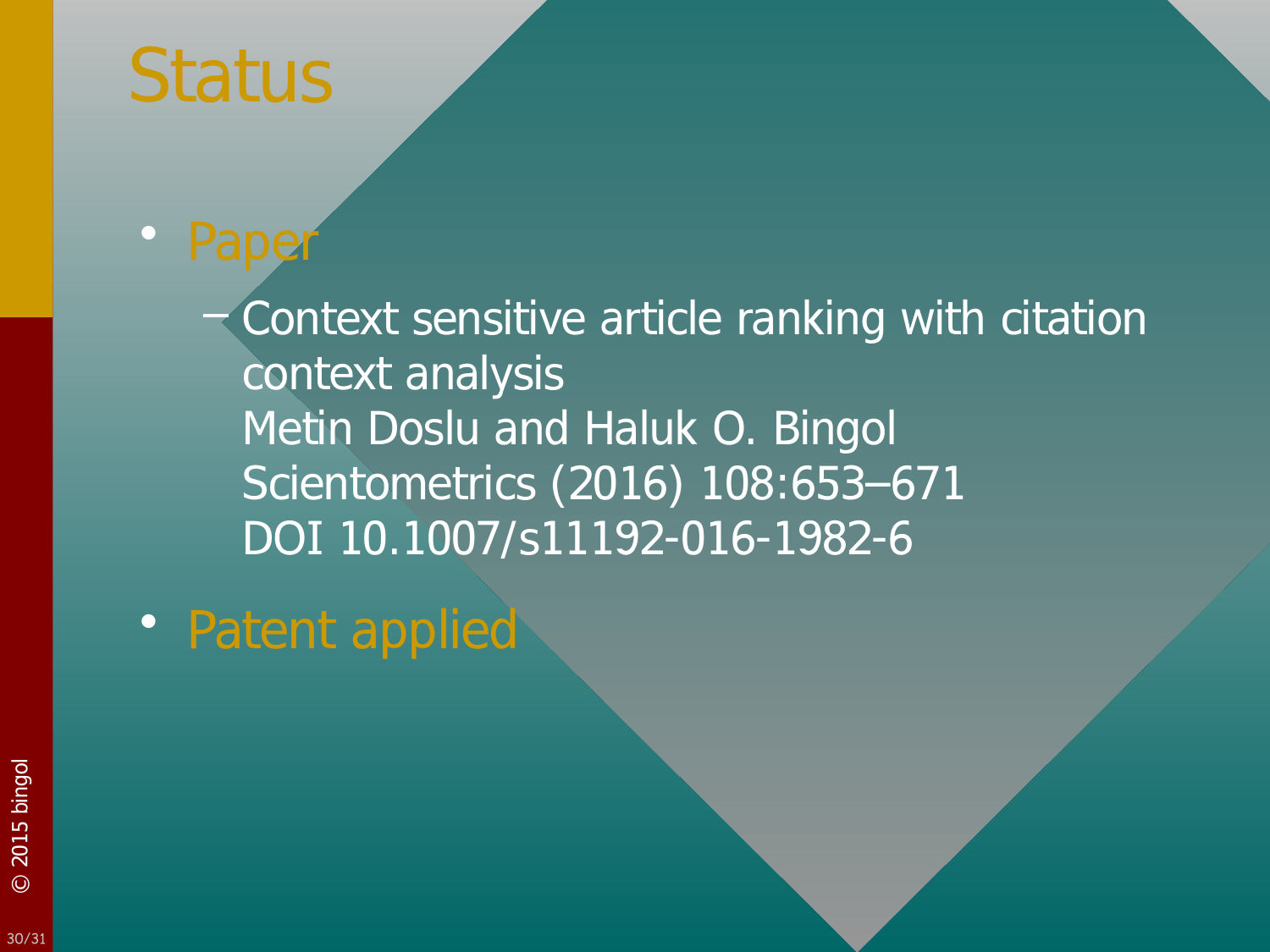

# Status
Paper
Context sensitive article ranking with citation context analysis
Metin Doslu and Haluk O. Bingol
Scientometrics (2016) 108:653–671
DOI 10.1007/s11192-016-1982-6
Patent applied